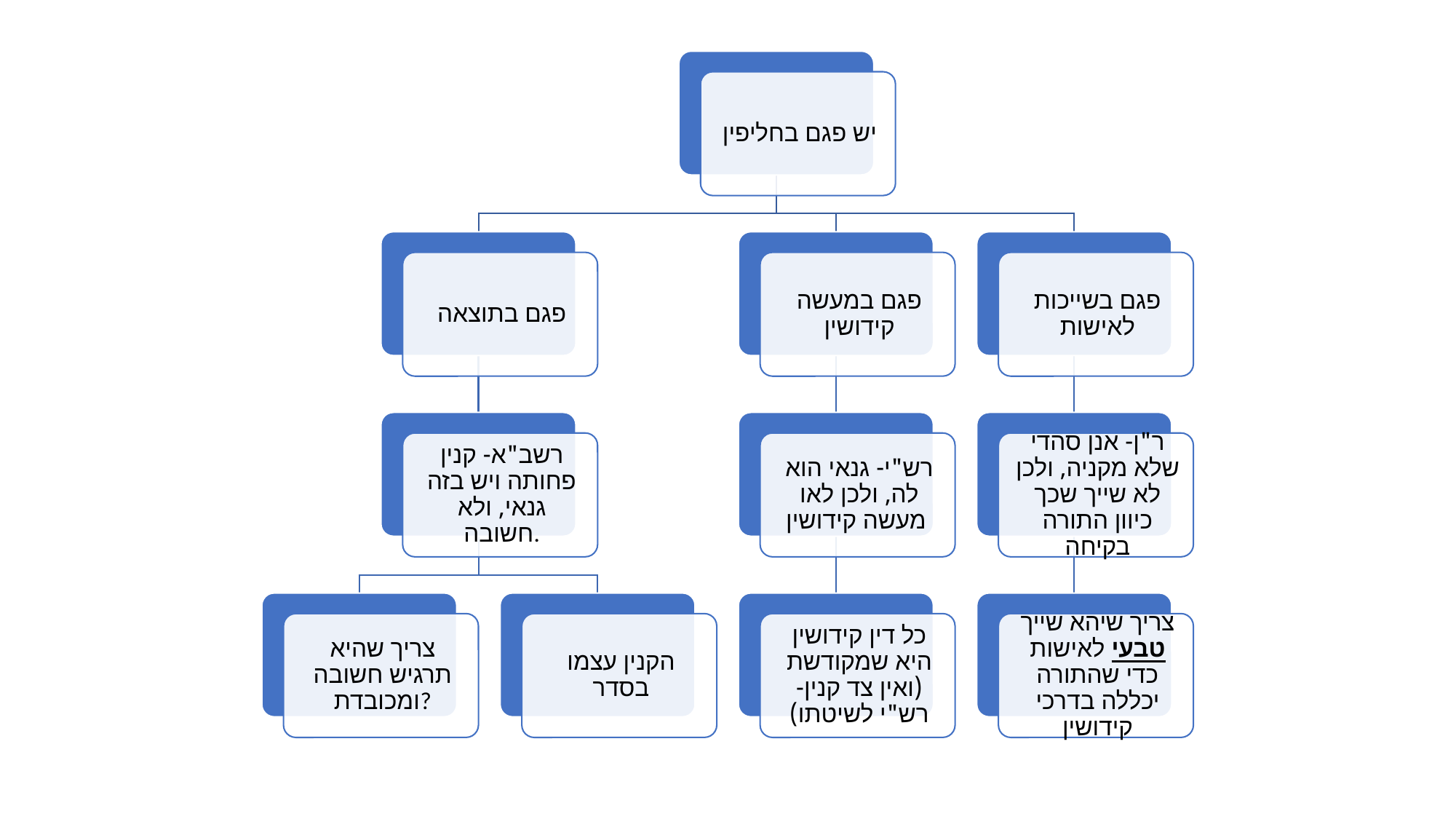

יש פגם בחליפין
פגם בתוצאה
רשב"א- קנין פחותה ויש בזה גנאי, ולא חשובה.
צריך שהיא תרגיש חשובה ומכובדת?
הקנין עצמו בסדר
פגם במעשה קידושין
רש"י- גנאי הוא לה, ולכן לאו מעשה קידושין
כל דין קידושין היא שמקודשת (ואין צד קנין- רש"י לשיטתו)
פגם בשייכות לאישות
ר"ן- אנן סהדי שלא מקניה, ולכן לא שייך שכך כיוון התורה בקיחה
צריך שיהא שייך טבעי לאישות כדי שהתורה יכללה בדרכי קידושין